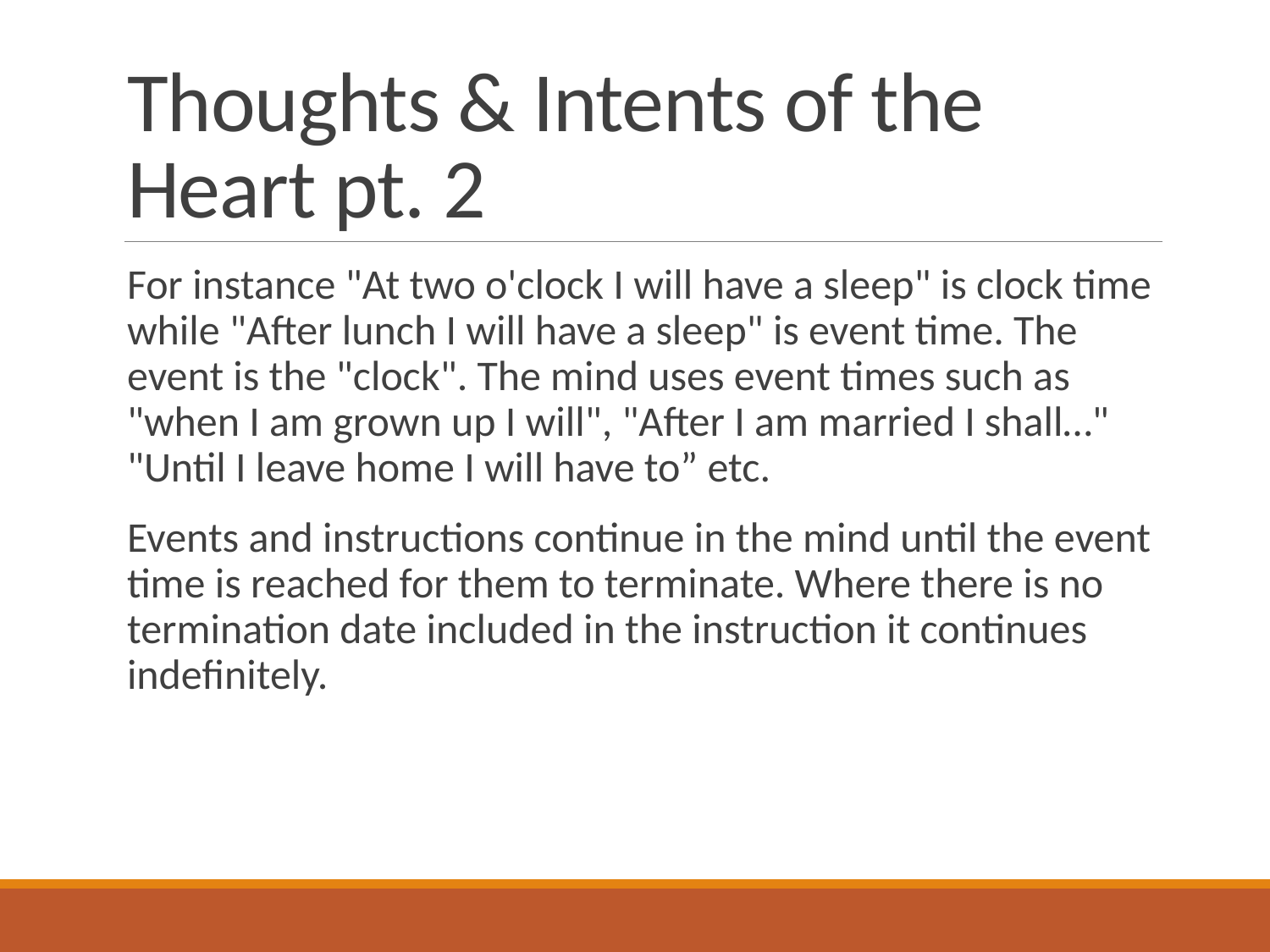

# Thoughts & Intents of the Heart pt. 2
For instance "At two o'clock I will have a sleep" is clock time while "After lunch I will have a sleep" is event time. The event is the "clock". The mind uses event times such as "when I am grown up I will", "After I am married I shall…" "Until I leave home I will have to” etc.
Events and instructions continue in the mind until the event time is reached for them to terminate. Where there is no termination date included in the instruction it continues indefinitely.